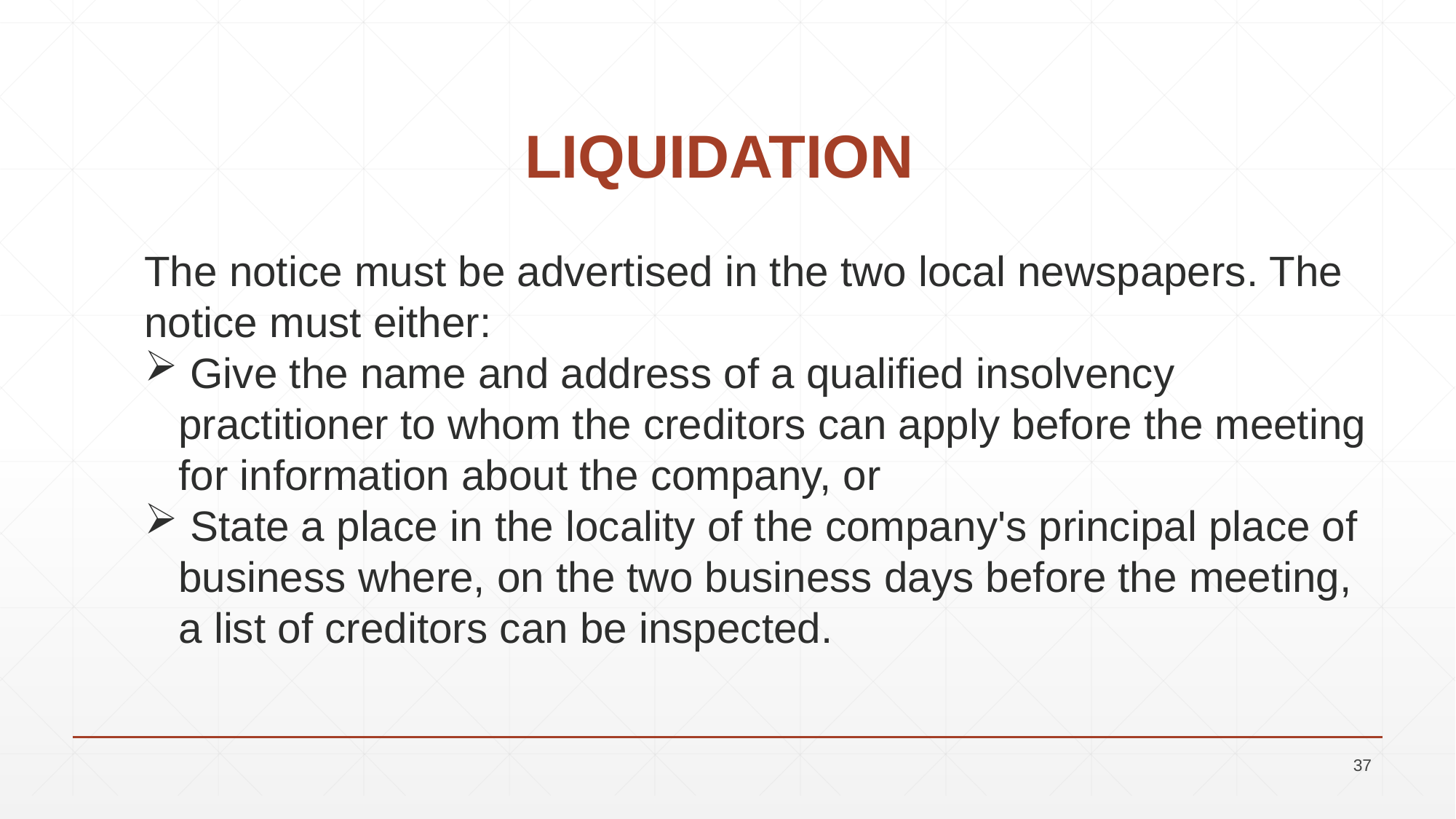

# LIQUIDATION
The notice must be advertised in the two local newspapers. The notice must either:
 Give the name and address of a qualified insolvency practitioner to whom the creditors can apply before the meeting for information about the company, or
 State a place in the locality of the company's principal place of business where, on the two business days before the meeting, a list of creditors can be inspected.

37